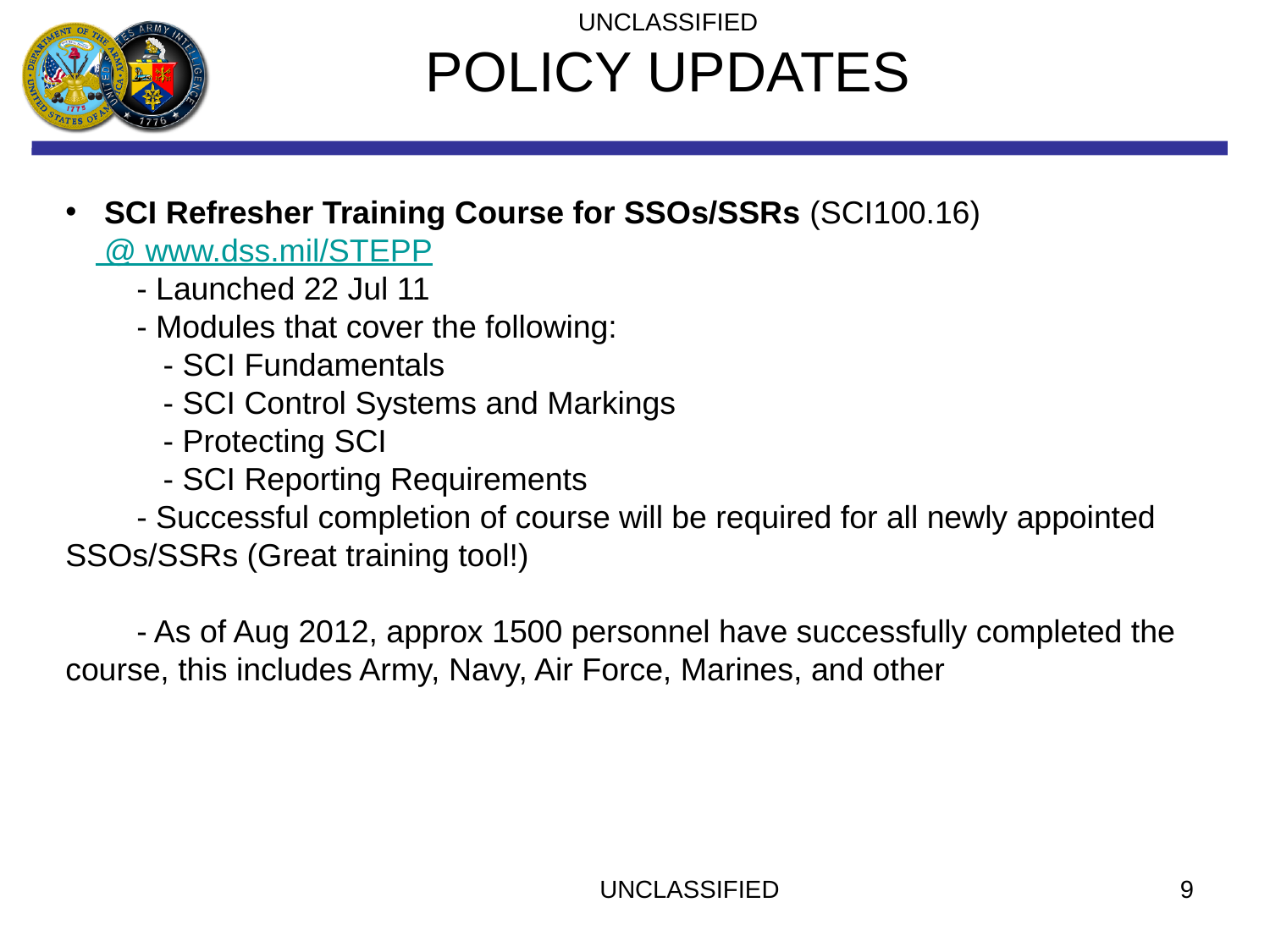

UNCLASSIFIED
POLICY UPDATES

 SCI Refresher Training Course for SSOs/SSRs (SCI100.16) @ www.dss.mil/STEPP
        - Launched 22 Jul 11
        - Modules that cover the following:
           - SCI Fundamentals
           - SCI Control Systems and Markings
           - Protecting SCI
           - SCI Reporting Requirements
        - Successful completion of course will be required for all newly appointed SSOs/SSRs (Great training tool!)

        - As of Aug 2012, approx 1500 personnel have successfully completed the course, this includes Army, Navy, Air Force, Marines, and other

UNCLASSIFIED
9